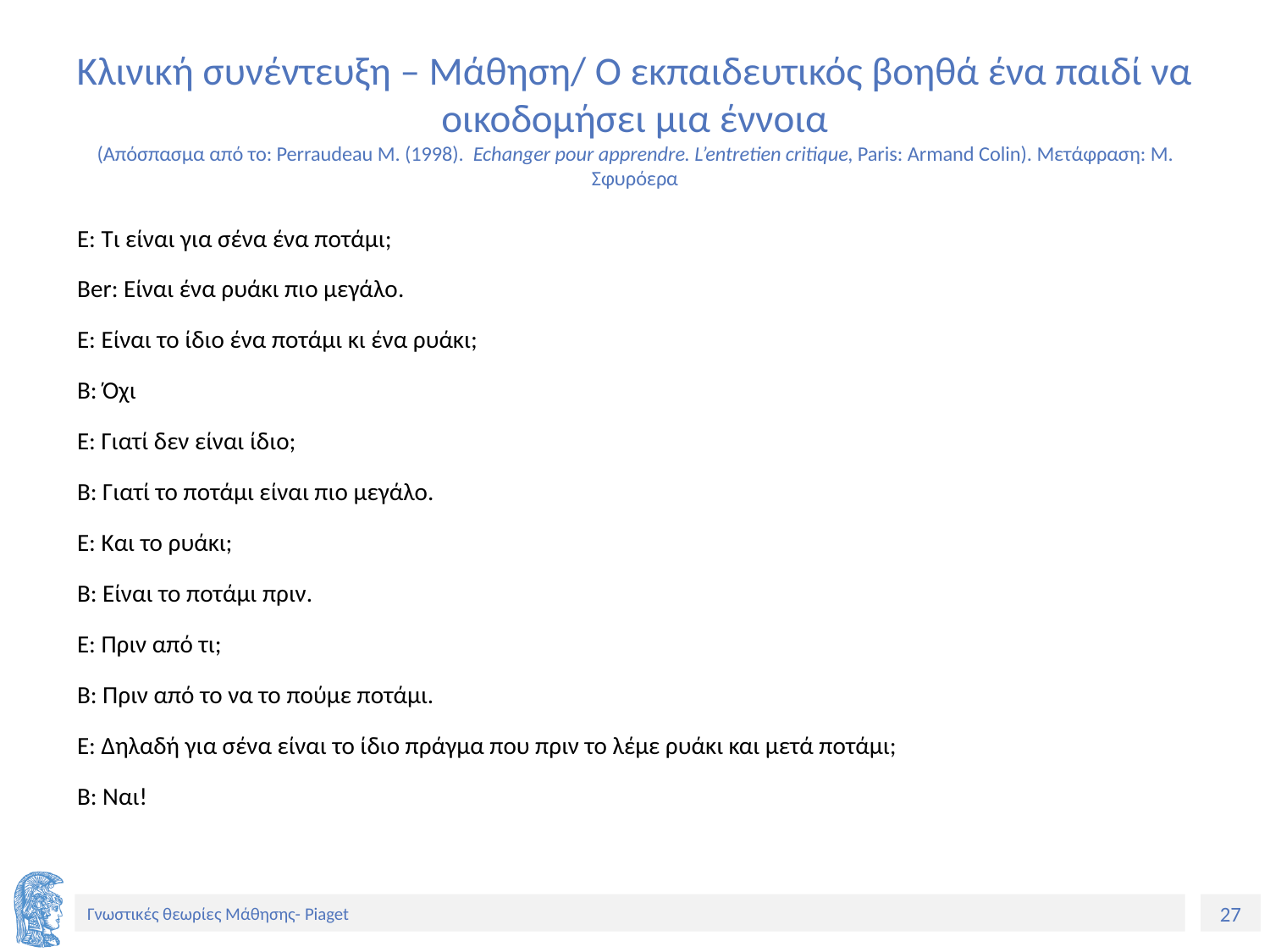

# Κλινική συνέντευξη – Μάθηση/ Ο εκπαιδευτικός βοηθά ένα παιδί να οικοδομήσει μια έννοια (Απόσπασμα από το: Perraudeau M. (1998).  Echanger pour apprendre. L’entretien critique, Paris: Armand Colin). Μετάφραση: Μ. Σφυρόερα
Ε: Τι είναι για σένα ένα ποτάμι;
Βer: Είναι ένα ρυάκι πιο μεγάλο.
Ε: Είναι το ίδιο ένα ποτάμι κι ένα ρυάκι;
Β: Όχι
Ε: Γιατί δεν είναι ίδιο;
Β: Γιατί το ποτάμι είναι πιο μεγάλο.
Ε: Και το ρυάκι;
Β: Είναι το ποτάμι πριν.
Ε: Πριν από τι;
Β: Πριν από το να το πούμε ποτάμι.
Ε: Δηλαδή για σένα είναι το ίδιο πράγμα που πριν το λέμε ρυάκι και μετά ποτάμι;
Β: Ναι!